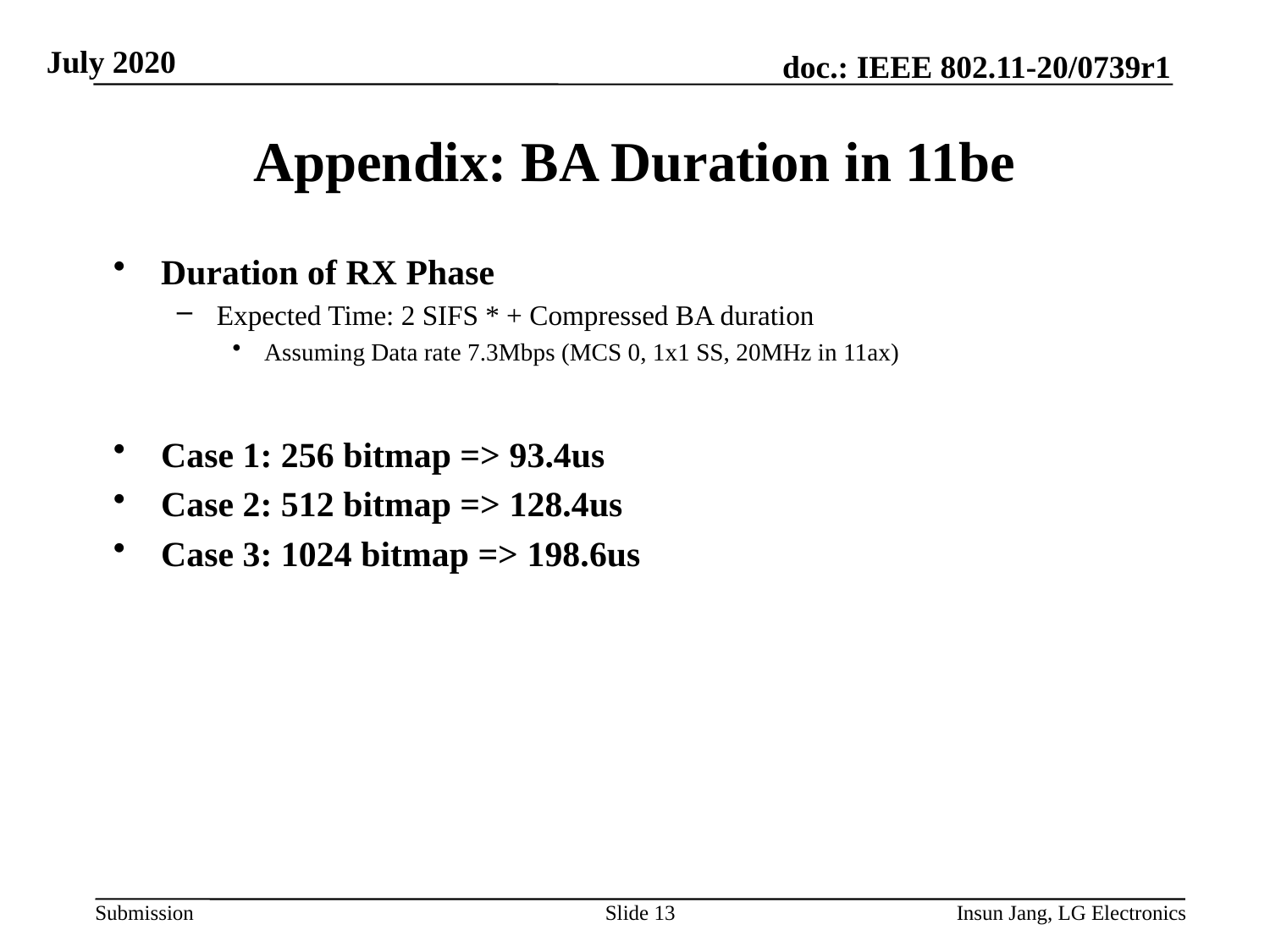

# Appendix: BA Duration in 11be
Duration of RX Phase
Expected Time: 2 SIFS * + Compressed BA duration
Assuming Data rate 7.3Mbps (MCS 0, 1x1 SS, 20MHz in 11ax)

Case 1: 256 bitmap => 93.4us
Case 2: 512 bitmap => 128.4us
Case 3: 1024 bitmap => 198.6us

Slide 13
Insun Jang, LG Electronics